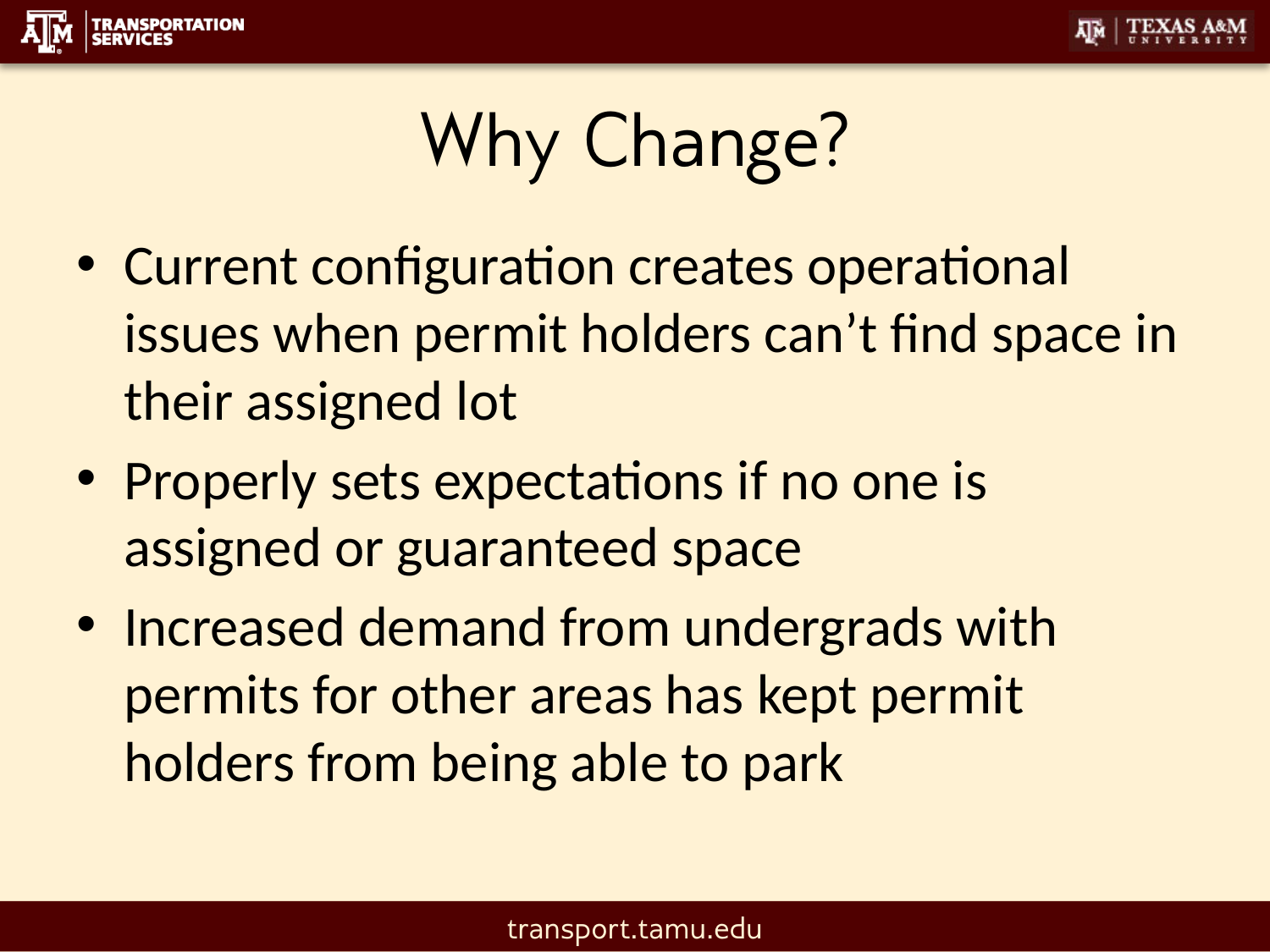

# Why Change?
Current configuration creates operational issues when permit holders can’t find space in their assigned lot
Properly sets expectations if no one is assigned or guaranteed space
Increased demand from undergrads with permits for other areas has kept permit holders from being able to park